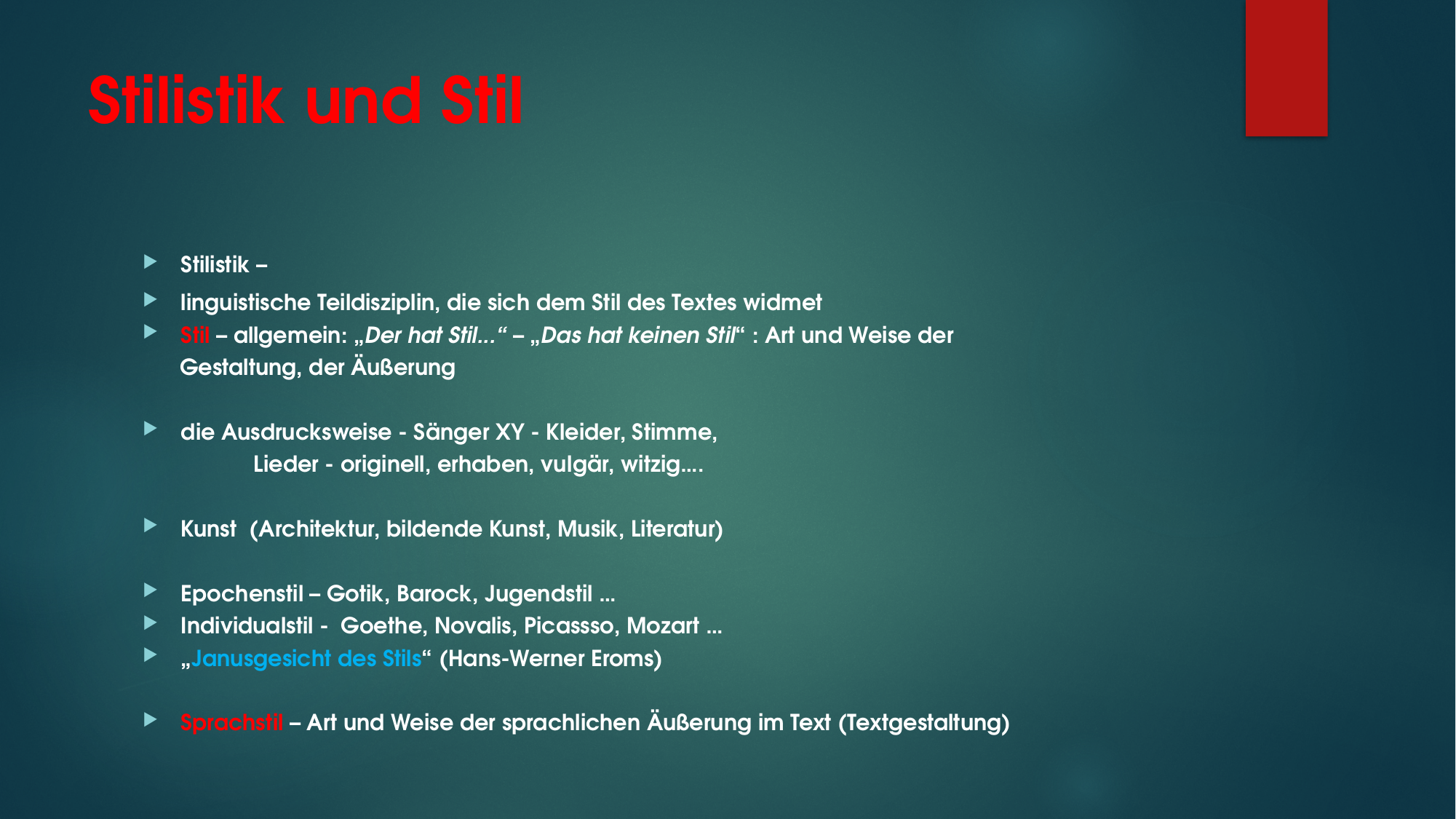

# Stilistik und Stil
Stilistik –
linguistische Teildisziplin, die sich dem Stil des Textes widmet
Stil – allgemein: „Der hat Stil...“ – „Das hat keinen Stil“ : Art und Weise der
      Gestaltung, der Äußerung

die Ausdrucksweise - Sänger XY - Kleider, Stimme,
                  Lieder - originell, erhaben, vulgär, witzig….

Kunst  (Architektur, bildende Kunst, Musik, Literatur)

Epochenstil – Gotik, Barock, Jugendstil …
Individualstil -  Goethe, Novalis, Picassso, Mozart …
„Janusgesicht des Stils“ (Hans-Werner Eroms)

Sprachstil – Art und Weise der sprachlichen Äußerung im Text (Textgestaltung)